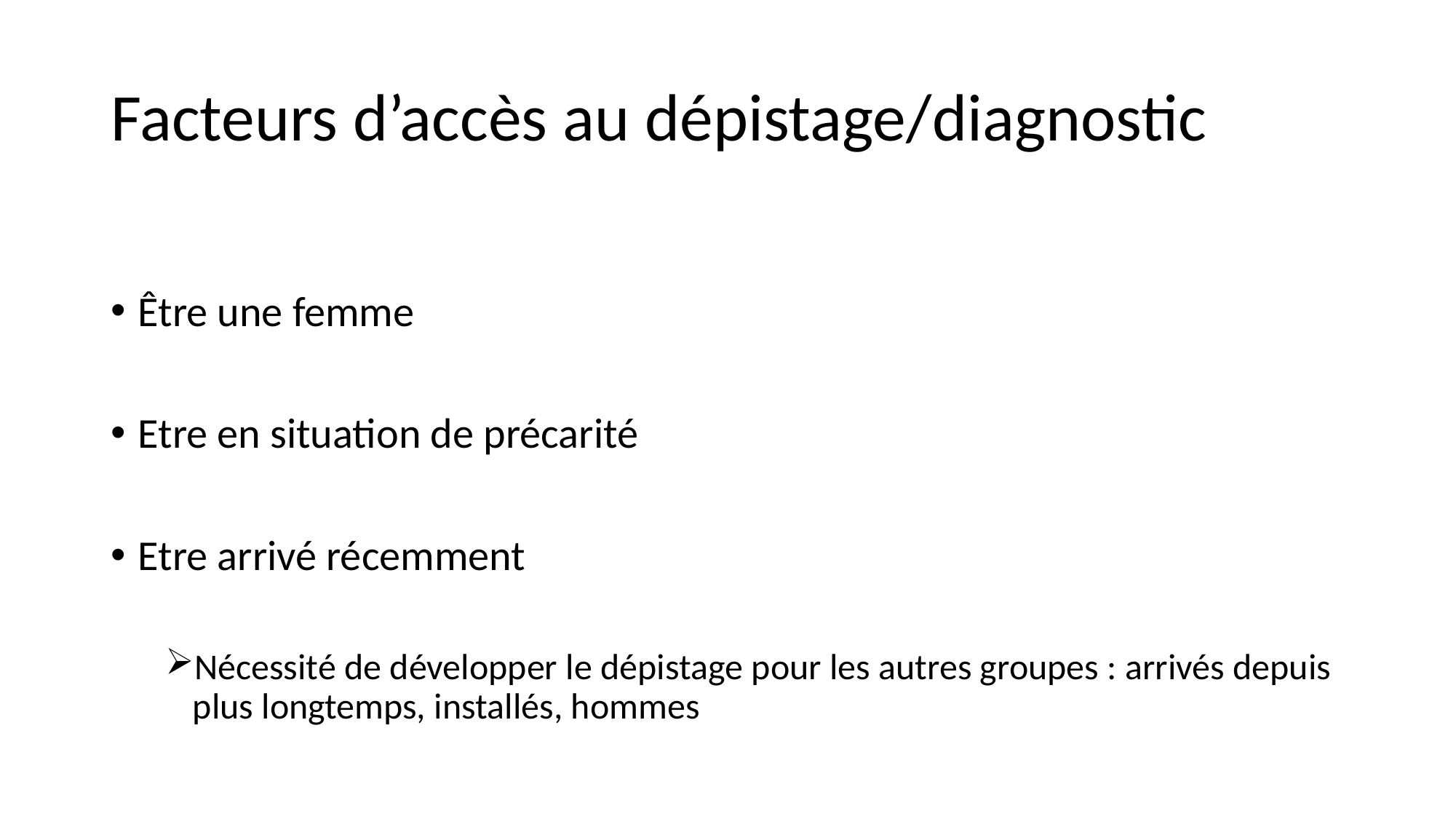

# Facteurs d’accès au dépistage/diagnostic

Être une femme

Etre en situation de précarité

Etre arrivé récemment

Nécessité de développer le dépistage pour les autres groupes : arrivés depuis plus longtemps, installés, hommes